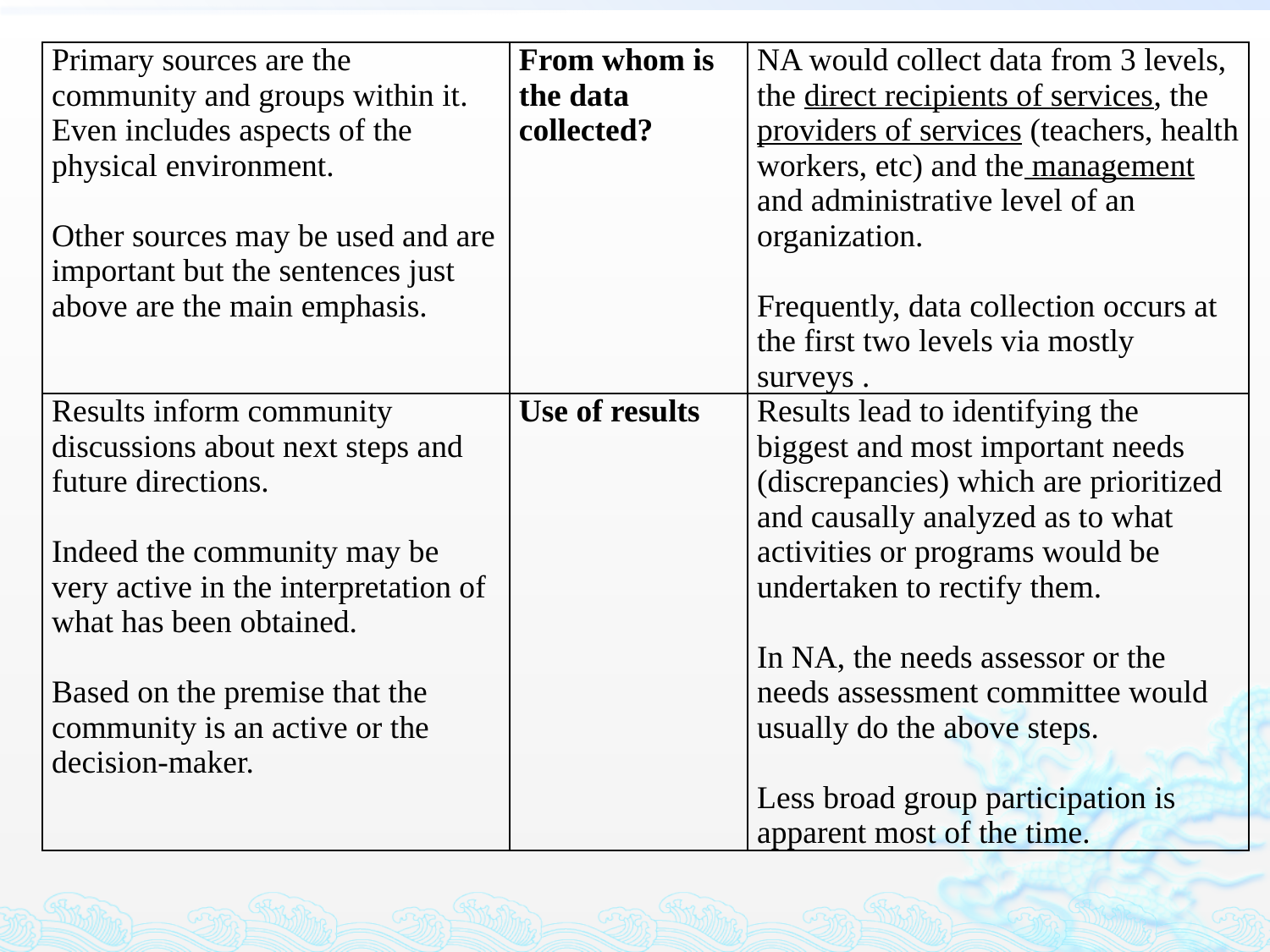

| Primary sources are the community and groups within it. Even includes aspects of the physical environment. Other sources may be used and are important but the sentences just above are the main emphasis. | From whom is the data collected? | NA would collect data from 3 levels, the direct recipients of services, the providers of services (teachers, health workers, etc) and the management and administrative level of an organization. Frequently, data collection occurs at the first two levels via mostly surveys . |
| --- | --- | --- |
| Results inform community discussions about next steps and future directions. Indeed the community may be very active in the interpretation of what has been obtained. Based on the premise that the community is an active or the decision-maker. | Use of results | Results lead to identifying the biggest and most important needs (discrepancies) which are prioritized and causally analyzed as to what activities or programs would be undertaken to rectify them. In NA, the needs assessor or the needs assessment committee would usually do the above steps. Less broad group participation is apparent most of the time. |